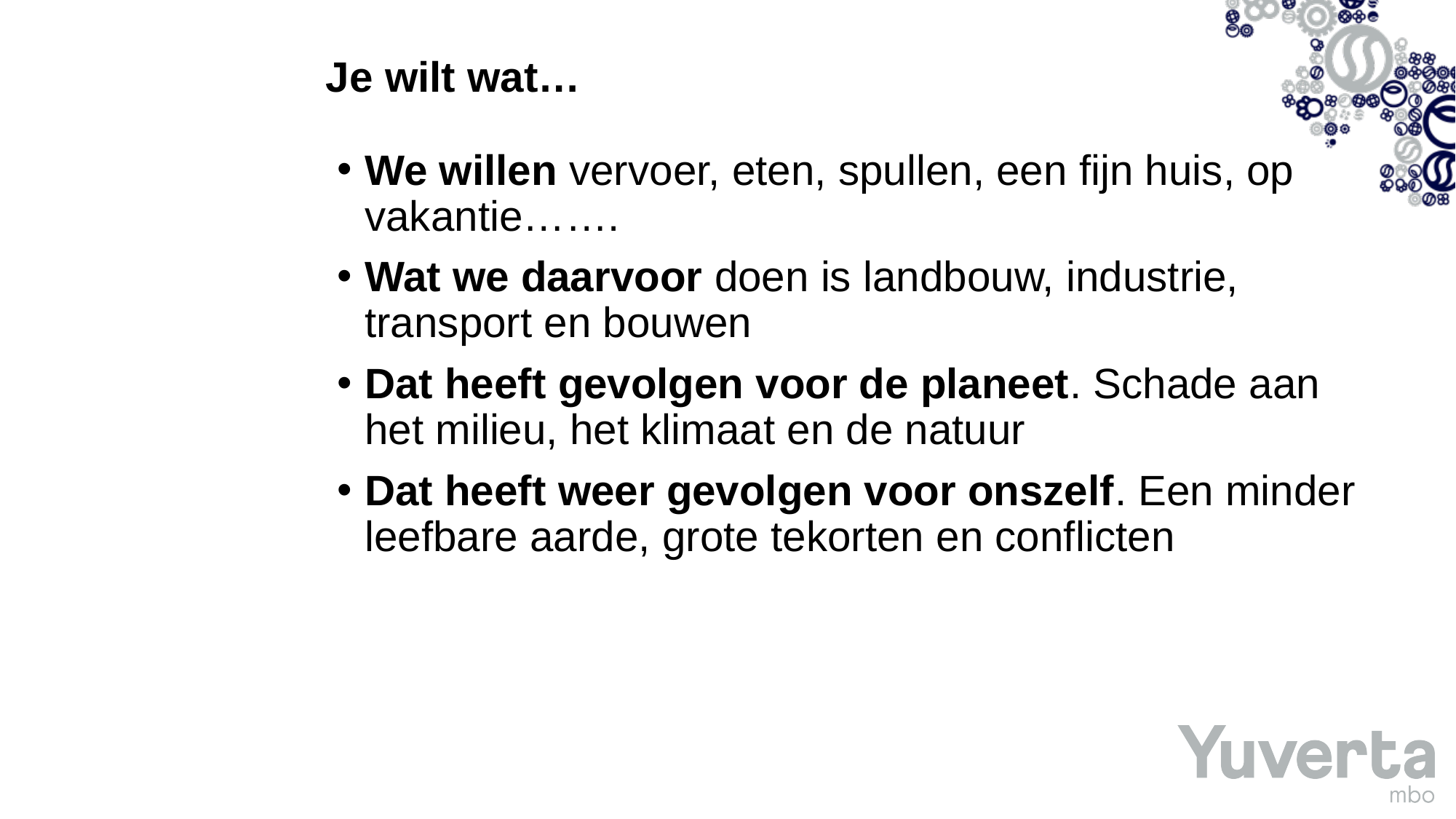

# Je wilt wat…
We willen vervoer, eten, spullen, een fijn huis, op vakantie…….
Wat we daarvoor doen is landbouw, industrie, transport en bouwen
Dat heeft gevolgen voor de planeet. Schade aan het milieu, het klimaat en de natuur
Dat heeft weer gevolgen voor onszelf. Een minder leefbare aarde, grote tekorten en conflicten